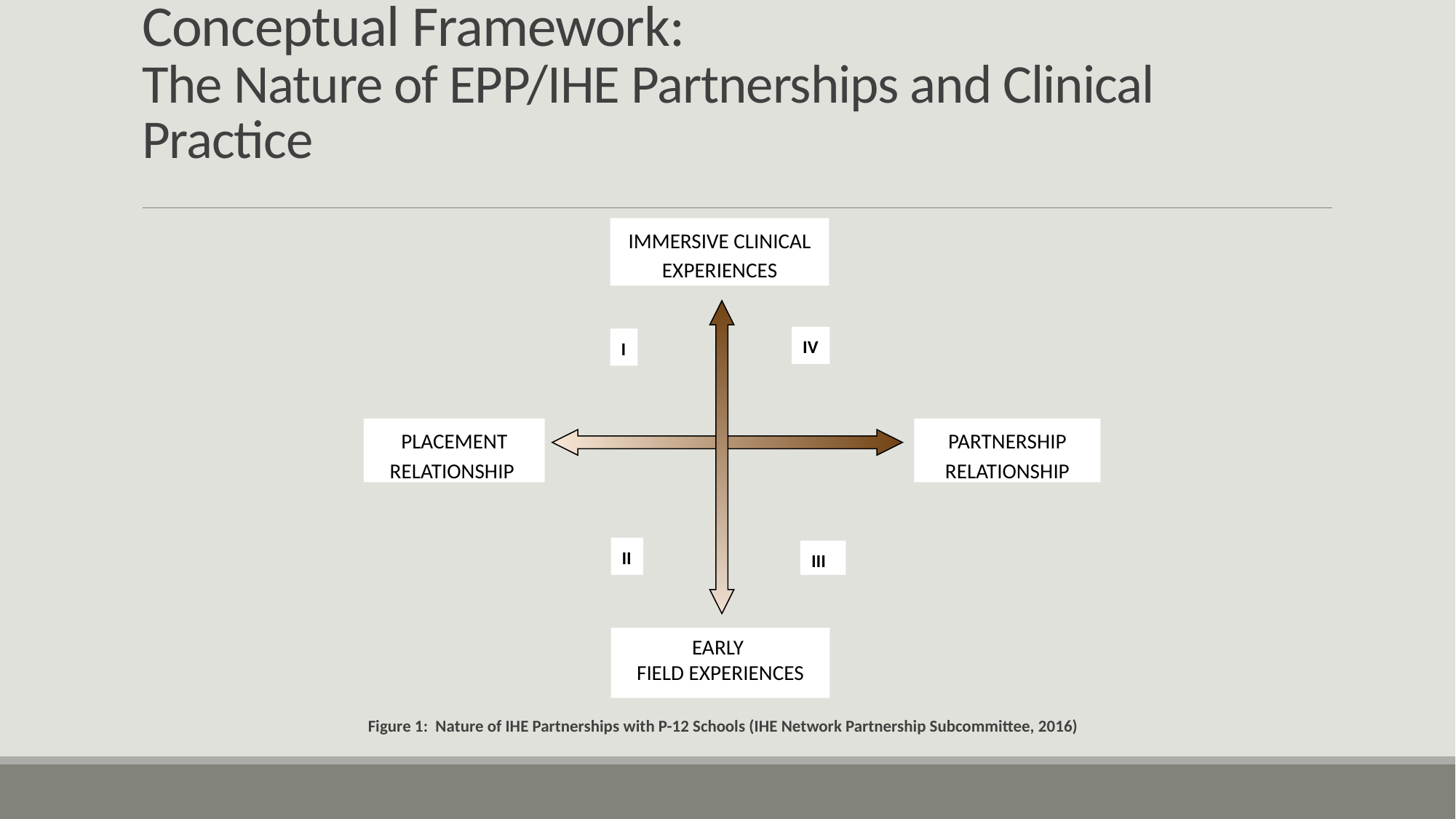

# Conceptual Framework: The Nature of EPP/IHE Partnerships and Clinical Practice
Immersive Clinical Experiences
IV
I
Placement Relationship
Partnership Relationship

II
III
Early
Field Experiences
Figure 1:  Nature of IHE Partnerships with P-12 Schools (IHE Network Partnership Subcommittee, 2016)